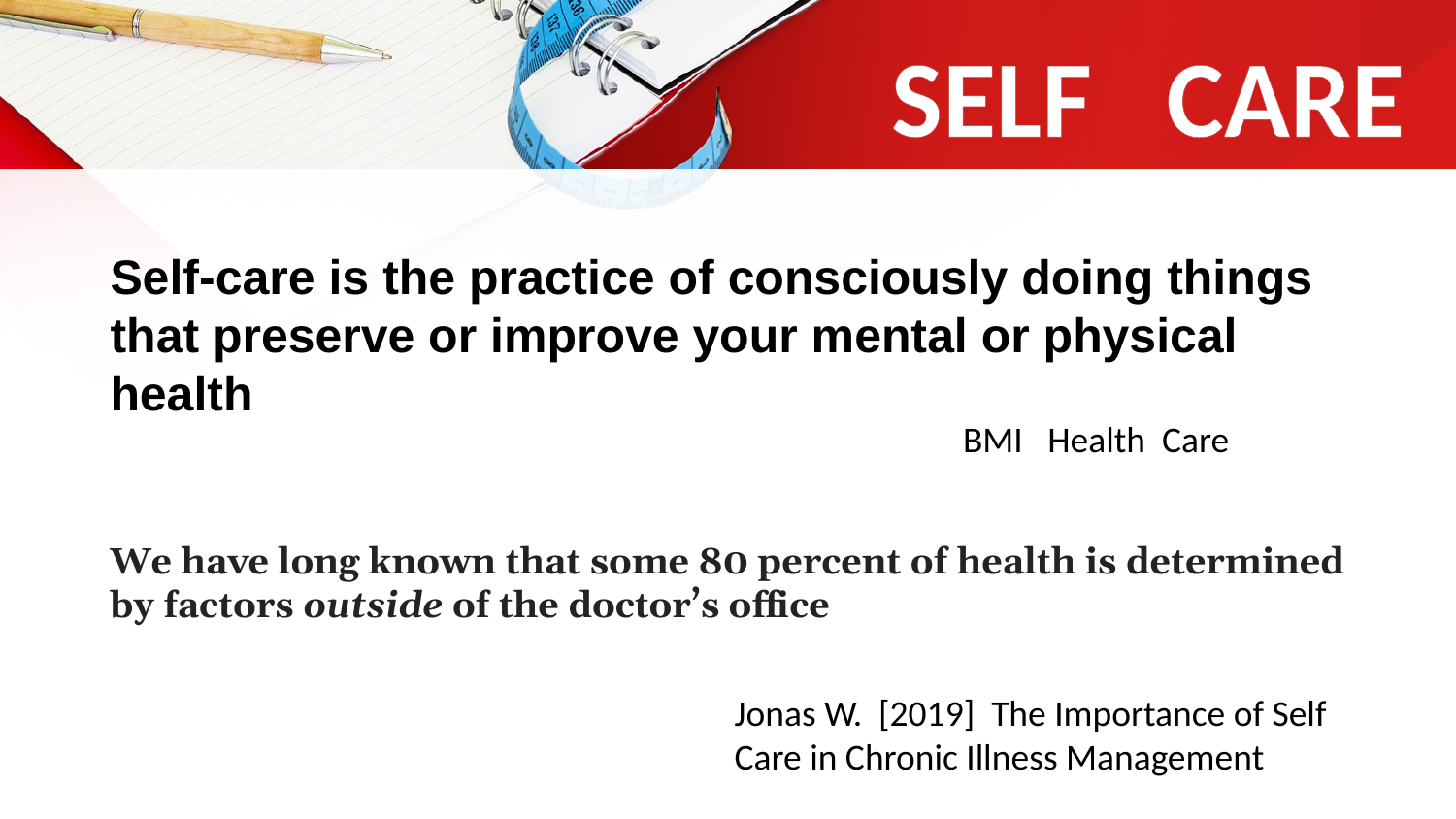

SELF   CARE
Self-care is the practice of consciously doing things that preserve or improve your mental or physical health
BMI   Health  Care
We have long known that some 80 percent of health is determined by factors outside of the doctor’s office
Jonas W.  [2019]  The Importance of Self Care in Chronic Illness Management